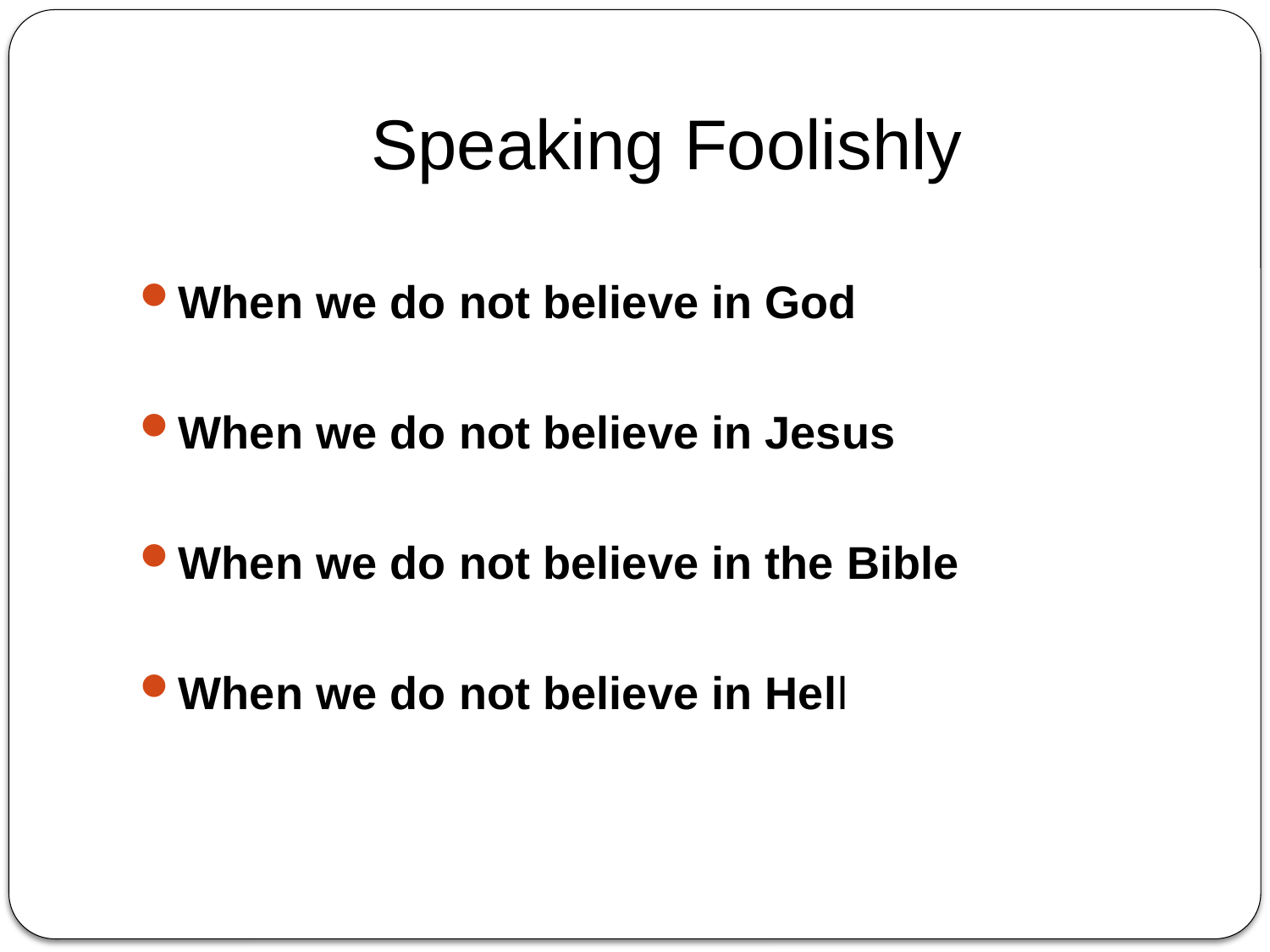

# Speaking Foolishly

When we do not believe in God

When we do not believe in Jesus

When we do not believe in the Bible

When we do not believe in Hell